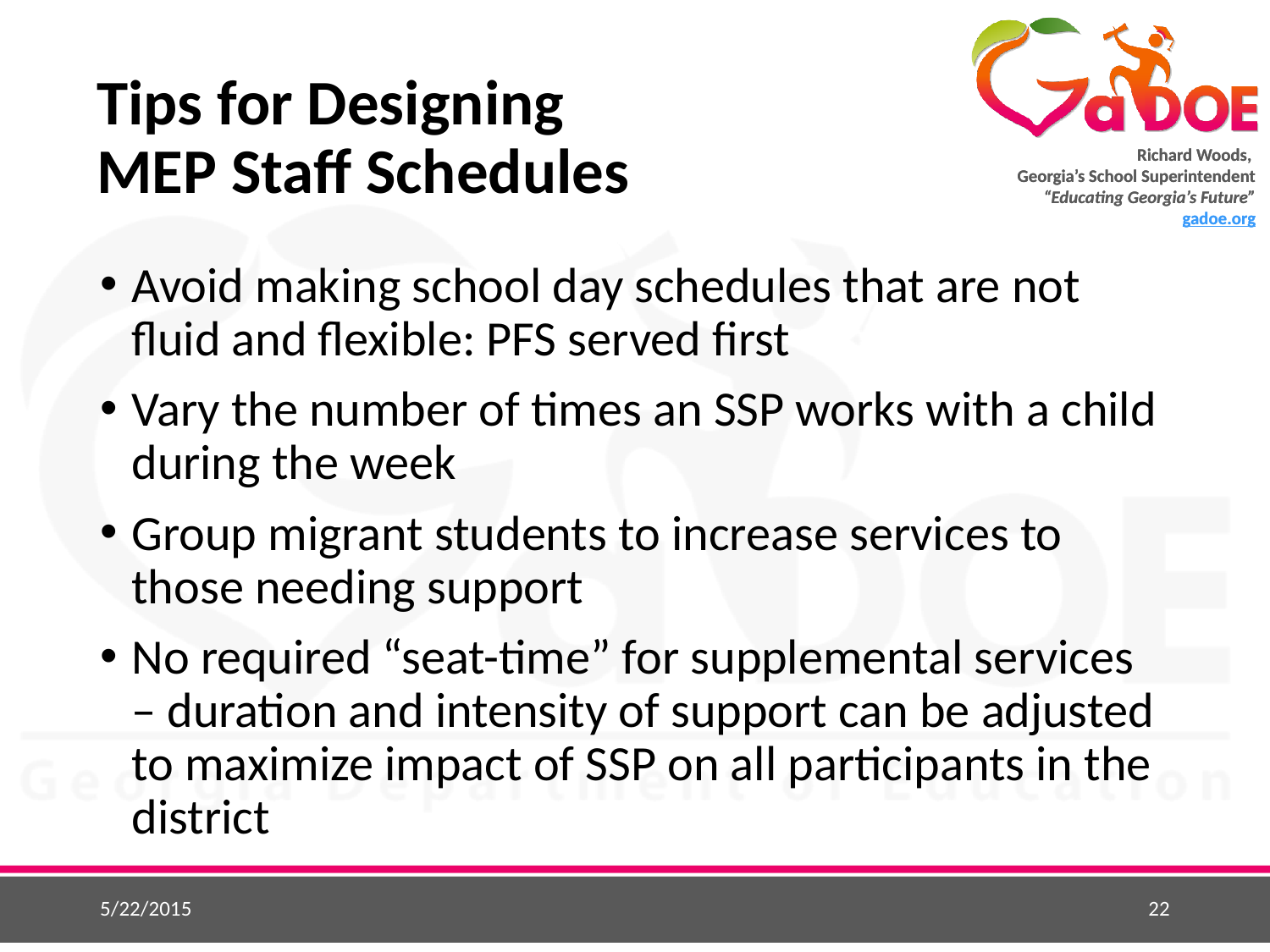

# Tips for Designing MEP Staff Schedules
Avoid making school day schedules that are not fluid and flexible: PFS served first
Vary the number of times an SSP works with a child during the week
Group migrant students to increase services to those needing support
No required “seat-time” for supplemental services – duration and intensity of support can be adjusted to maximize impact of SSP on all participants in the district

5/22/2015
22